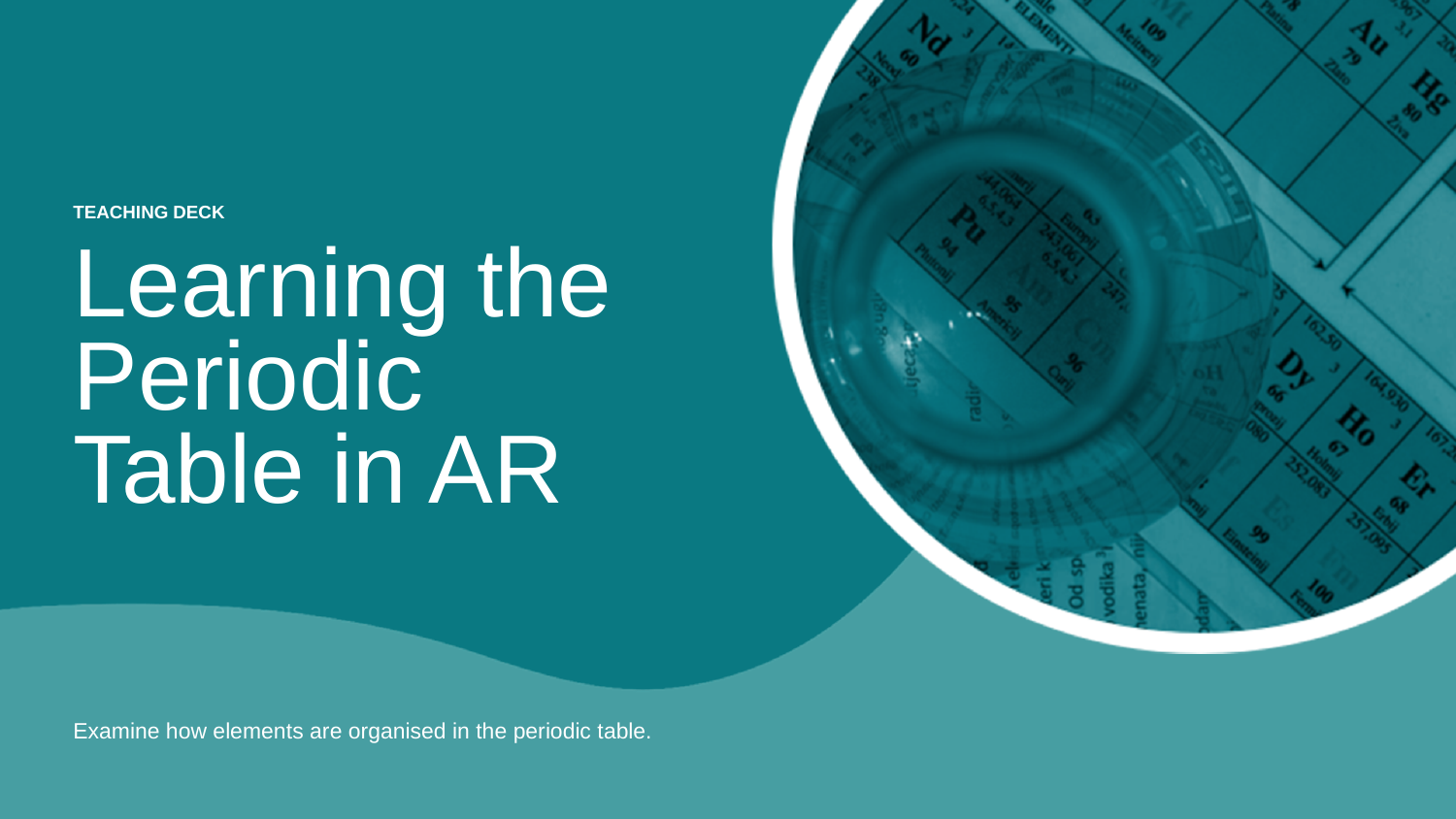

TEACHING DECK
Learning the Periodic Table in AR
Examine how elements are organised in the periodic table.